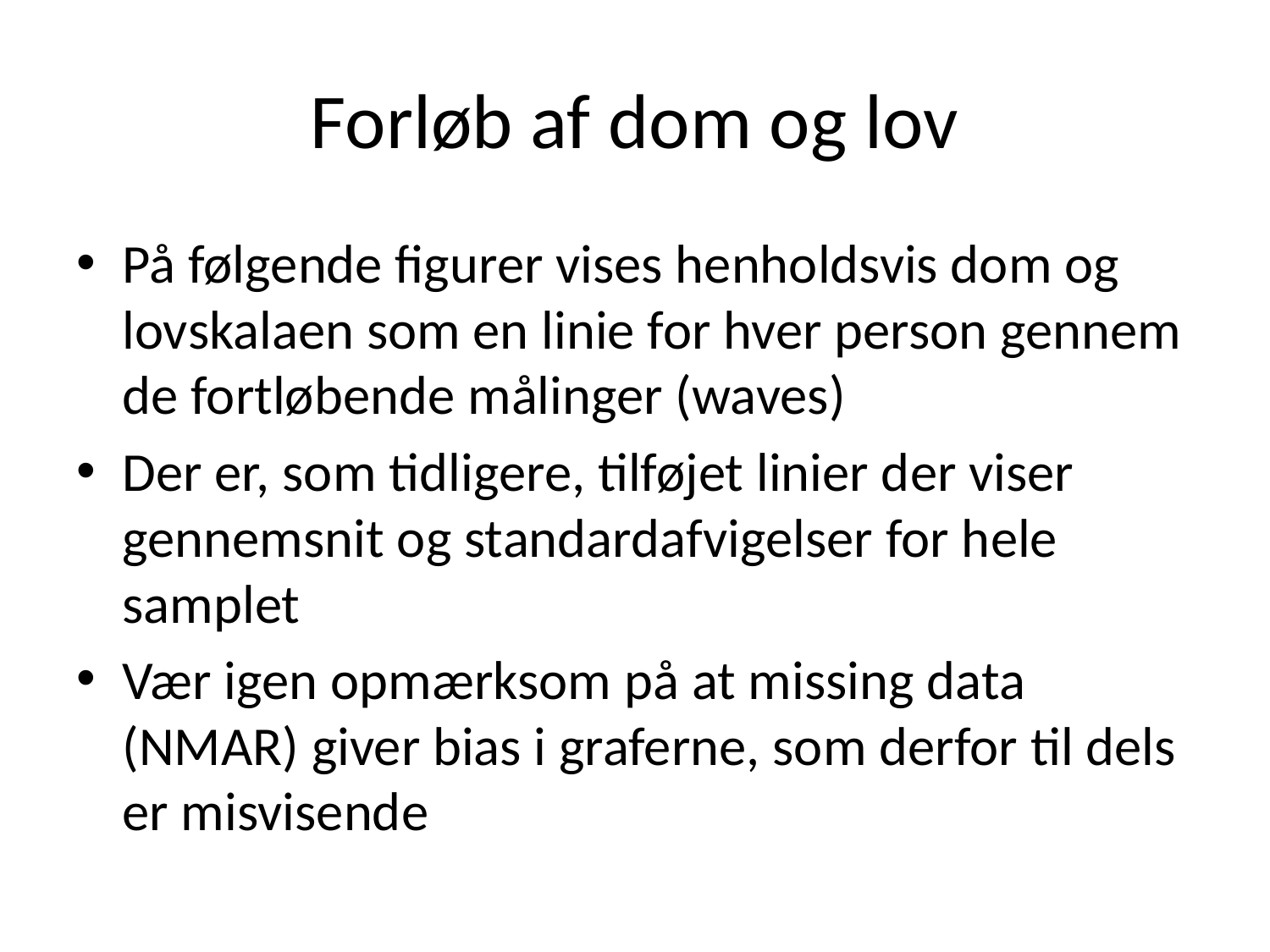

# Forløb af dom og lov
På følgende figurer vises henholdsvis dom og lovskalaen som en linie for hver person gennem de fortløbende målinger (waves)
Der er, som tidligere, tilføjet linier der viser gennemsnit og standardafvigelser for hele samplet
Vær igen opmærksom på at missing data (NMAR) giver bias i graferne, som derfor til dels er misvisende